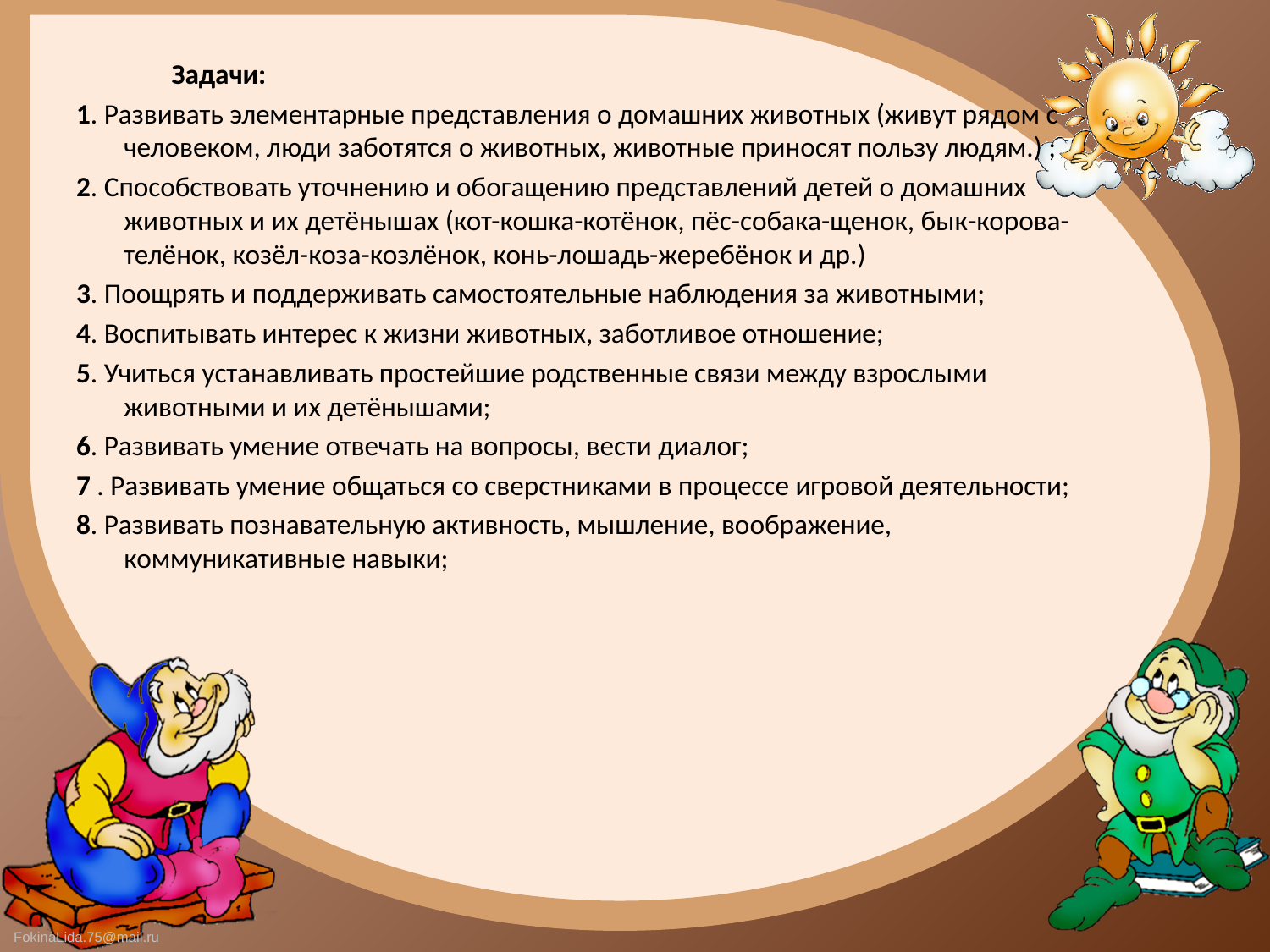

Задачи:
1. Развивать элементарные представления о домашних животных (живут рядом с человеком, люди заботятся о животных, животные приносят пользу людям.) ;
2. Способствовать уточнению и обогащению представлений детей о домашних животных и их детёнышах (кот-кошка-котёнок, пёс-собака-щенок, бык-корова-телёнок, козёл-коза-козлёнок, конь-лошадь-жеребёнок и др.)
3. Поощрять и поддерживать самостоятельные наблюдения за животными;
4. Воспитывать интерес к жизни животных, заботливое отношение;
5. Учиться устанавливать простейшие родственные связи между взрослыми животными и их детёнышами;
6. Развивать умение отвечать на вопросы, вести диалог;
7 . Развивать умение общаться со сверстниками в процессе игровой деятельности;
8. Развивать познавательную активность, мышление, воображение, коммуникативные навыки;